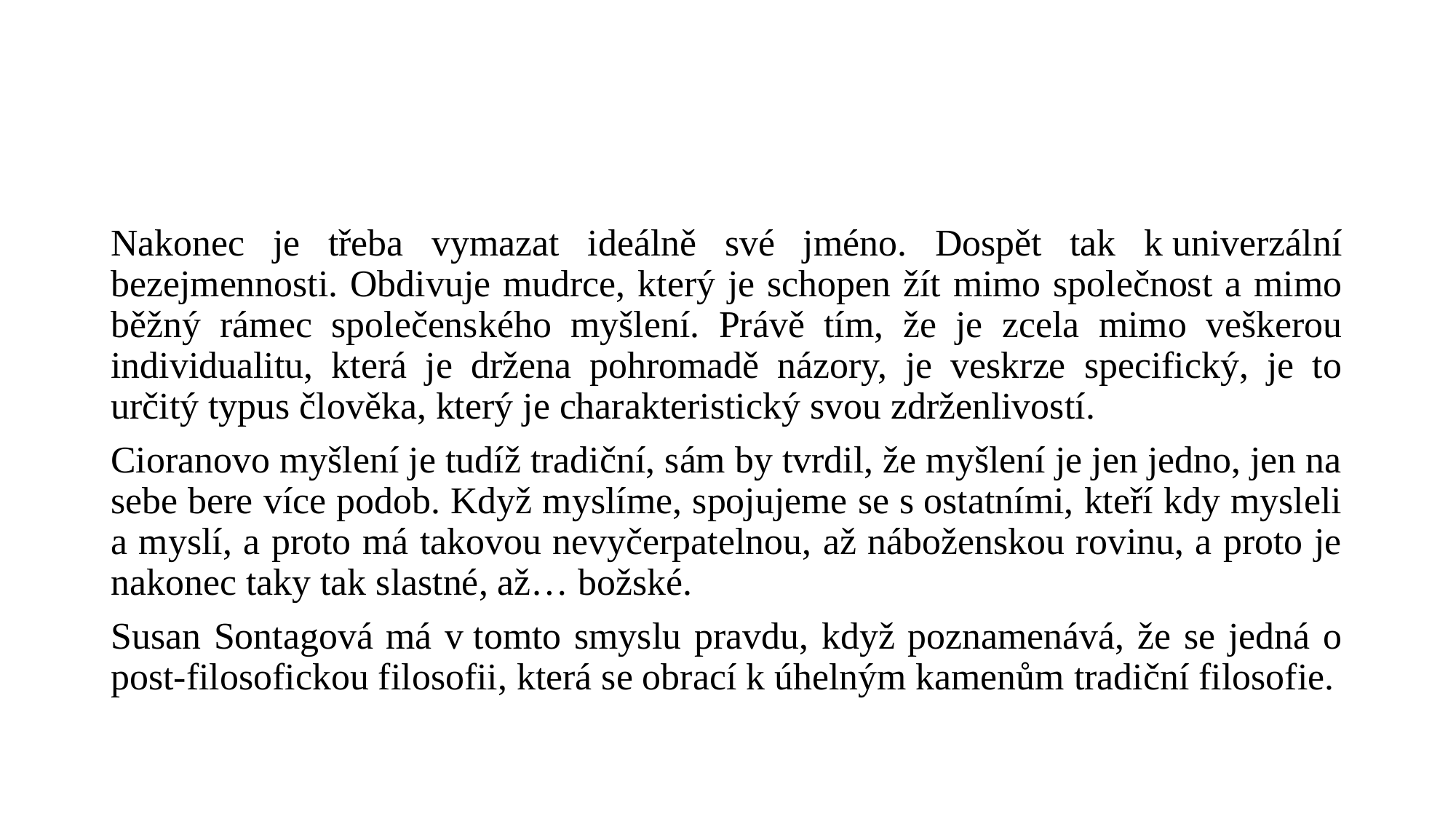

#
Nakonec je třeba vymazat ideálně své jméno. Dospět tak k univerzální bezejmennosti. Obdivuje mudrce, který je schopen žít mimo společnost a mimo běžný rámec společenského myšlení. Právě tím, že je zcela mimo veškerou individualitu, která je držena pohromadě názory, je veskrze specifický, je to určitý typus člověka, který je charakteristický svou zdrženlivostí.
Cioranovo myšlení je tudíž tradiční, sám by tvrdil, že myšlení je jen jedno, jen na sebe bere více podob. Když myslíme, spojujeme se s ostatními, kteří kdy mysleli a myslí, a proto má takovou nevyčerpatelnou, až náboženskou rovinu, a proto je nakonec taky tak slastné, až… božské.
Susan Sontagová má v tomto smyslu pravdu, když poznamenává, že se jedná o post-filosofickou filosofii, která se obrací k úhelným kamenům tradiční filosofie.